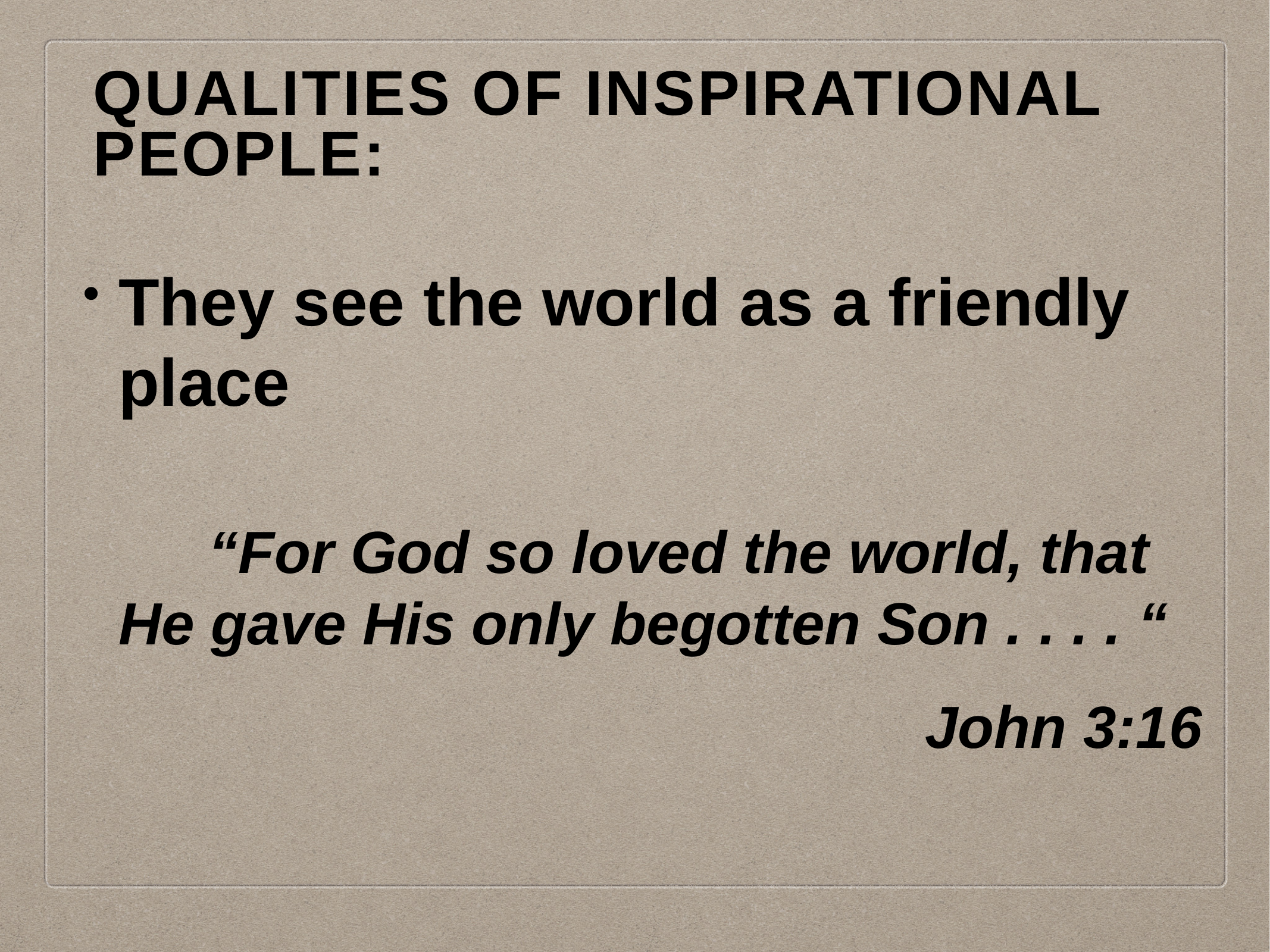

# QUALITIES OF INSPIRATIONAL PEOPLE:
They see the world as a friendly place
“For God so loved the world, that He gave His only begotten Son . . . . “
John 3:16